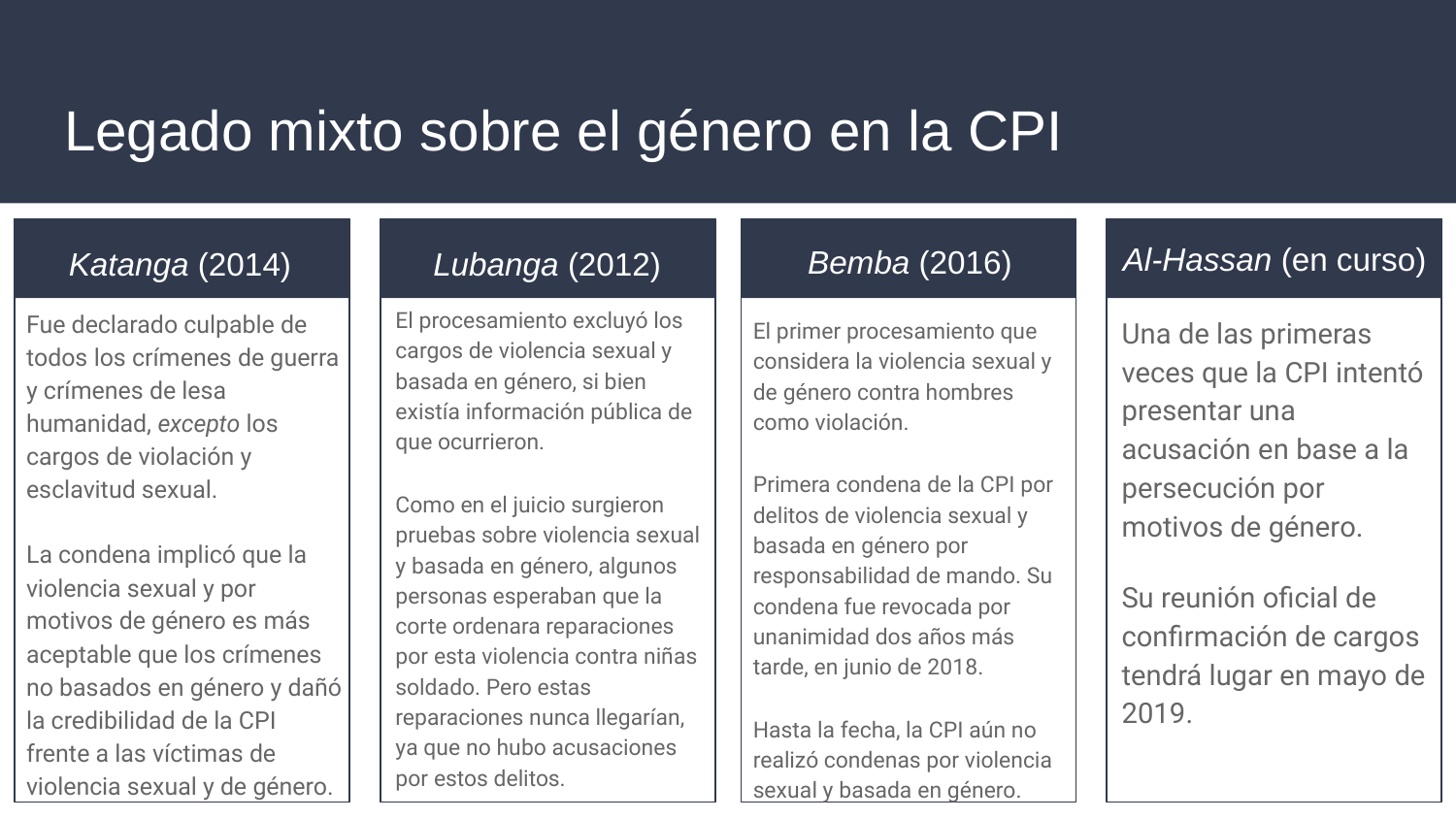

Legado mixto sobre el género en la CPI

Al-Hassan (en curso)
Bemba (2016)
Katanga (2014)
Lubanga (2012)
El procesamiento excluyó los cargos de violencia sexual y basada en género, si bien existía información pública de que ocurrieron.
Como en el juicio surgieron pruebas sobre violencia sexual y basada en género, algunos personas esperaban que la corte ordenara reparaciones por esta violencia contra niñas soldado. Pero estas reparaciones nunca llegarían, ya que no hubo acusaciones por estos delitos.
Fue declarado culpable de todos los crímenes de guerra y crímenes de lesa humanidad, excepto los cargos de violación y esclavitud sexual.
La condena implicó que la violencia sexual y por motivos de género es más aceptable que los crímenes no basados en género y dañó la credibilidad de la CPI frente a las víctimas de violencia sexual y de género.
Una de las primeras veces que la CPI intentó presentar una acusación en base a la persecución por motivos de género.
Su reunión oficial de confirmación de cargos tendrá lugar en mayo de 2019.
El primer procesamiento que considera la violencia sexual y de género contra hombres como violación.
Primera condena de la CPI por delitos de violencia sexual y basada en género por responsabilidad de mando. Su condena fue revocada por unanimidad dos años más tarde, en junio de 2018.
Hasta la fecha, la CPI aún no realizó condenas por violencia sexual y basada en género.